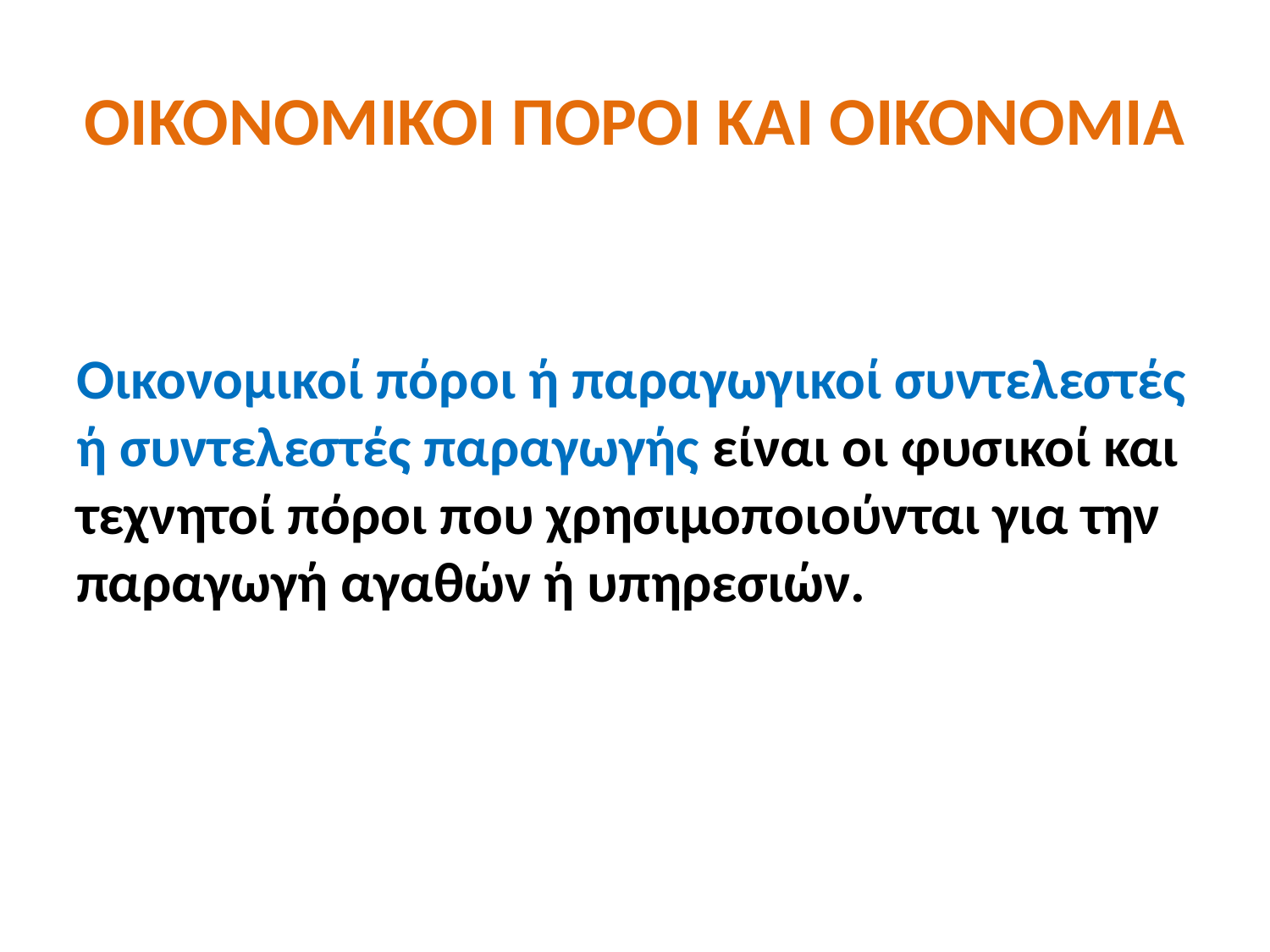

# ΟΙΚΟΝΟΜΙΚΟΙ ΠΟΡΟΙ ΚΑΙ ΟΙΚΟΝΟΜΙΑ
Οικονομικοί πόροι ή παραγωγικοί συντελεστές ή συντελεστές παραγωγής είναι οι φυσικοί και τεχνητοί πόροι που χρησιμοποιούνται για την παραγωγή αγαθών ή υπηρεσιών.